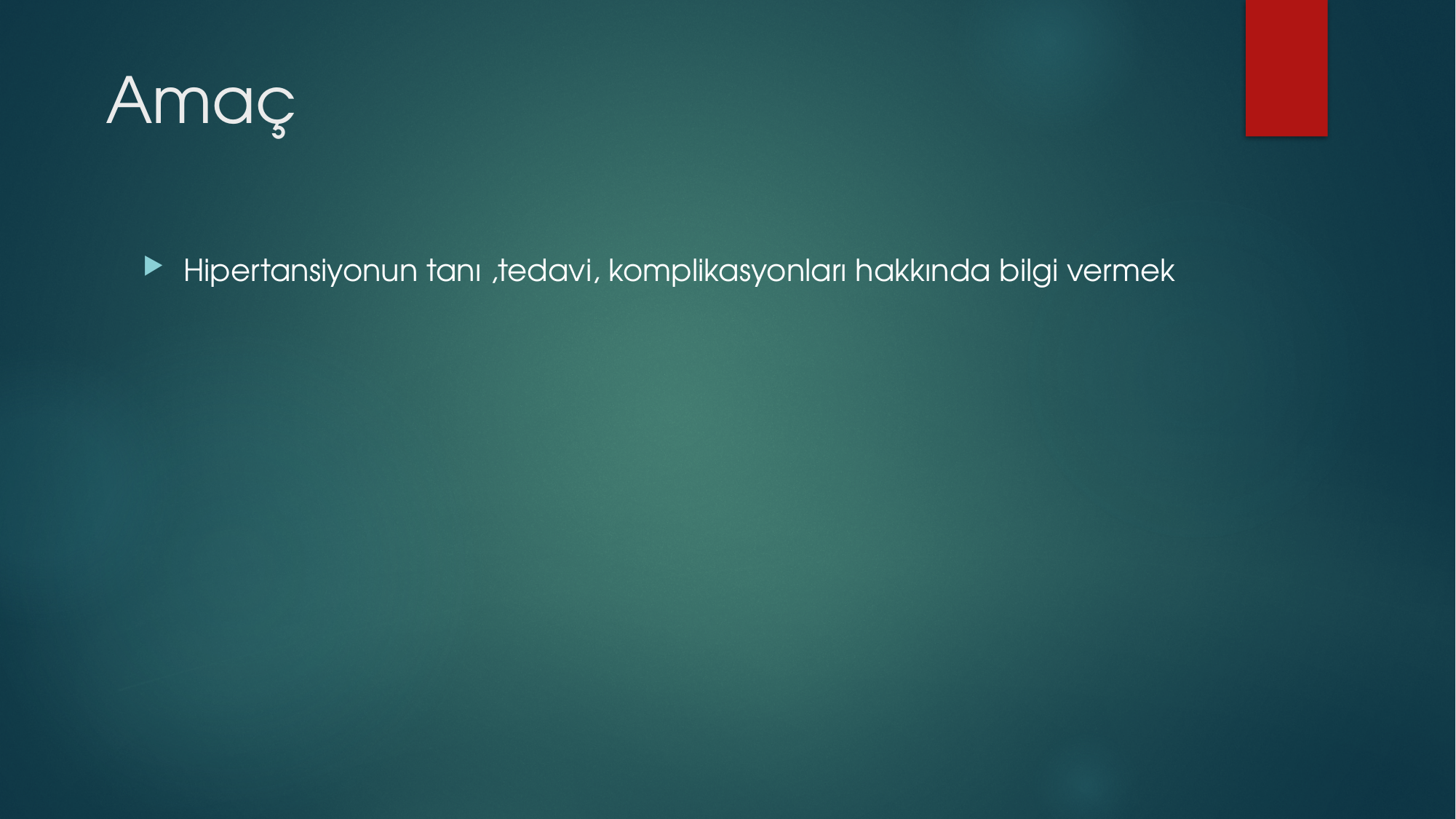

# Amaç
Hipertansiyonun tanı ,tedavi, komplikasyonları hakkında bilgi vermek